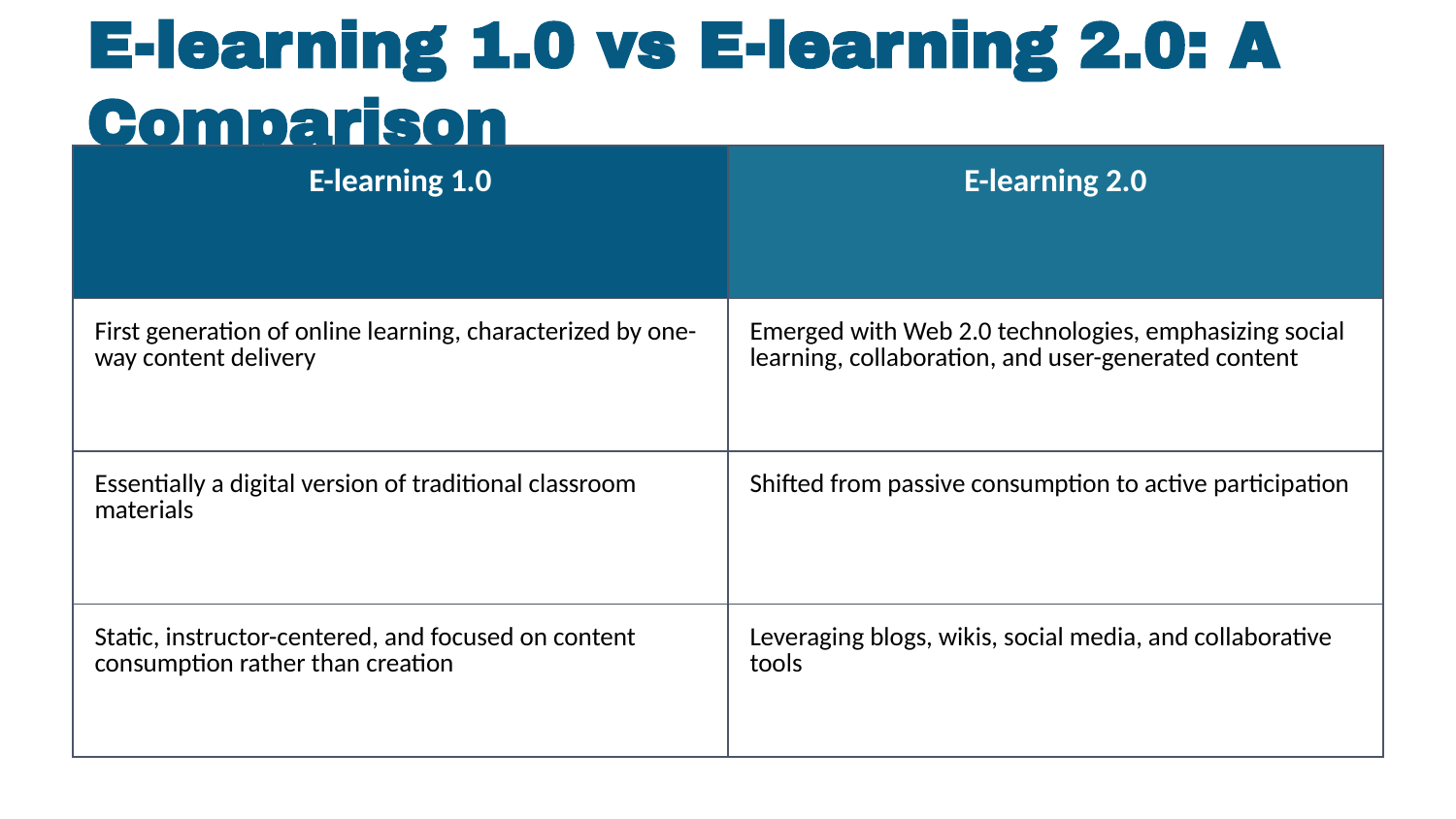

E-learning 1.0 vs E-learning 2.0: A Comparison
| E-learning 1.0 | E-learning 2.0 |
| --- | --- |
| First generation of online learning, characterized by one-way content delivery | Emerged with Web 2.0 technologies, emphasizing social learning, collaboration, and user-generated content |
| Essentially a digital version of traditional classroom materials | Shifted from passive consumption to active participation |
| Static, instructor-centered, and focused on content consumption rather than creation | Leveraging blogs, wikis, social media, and collaborative tools |